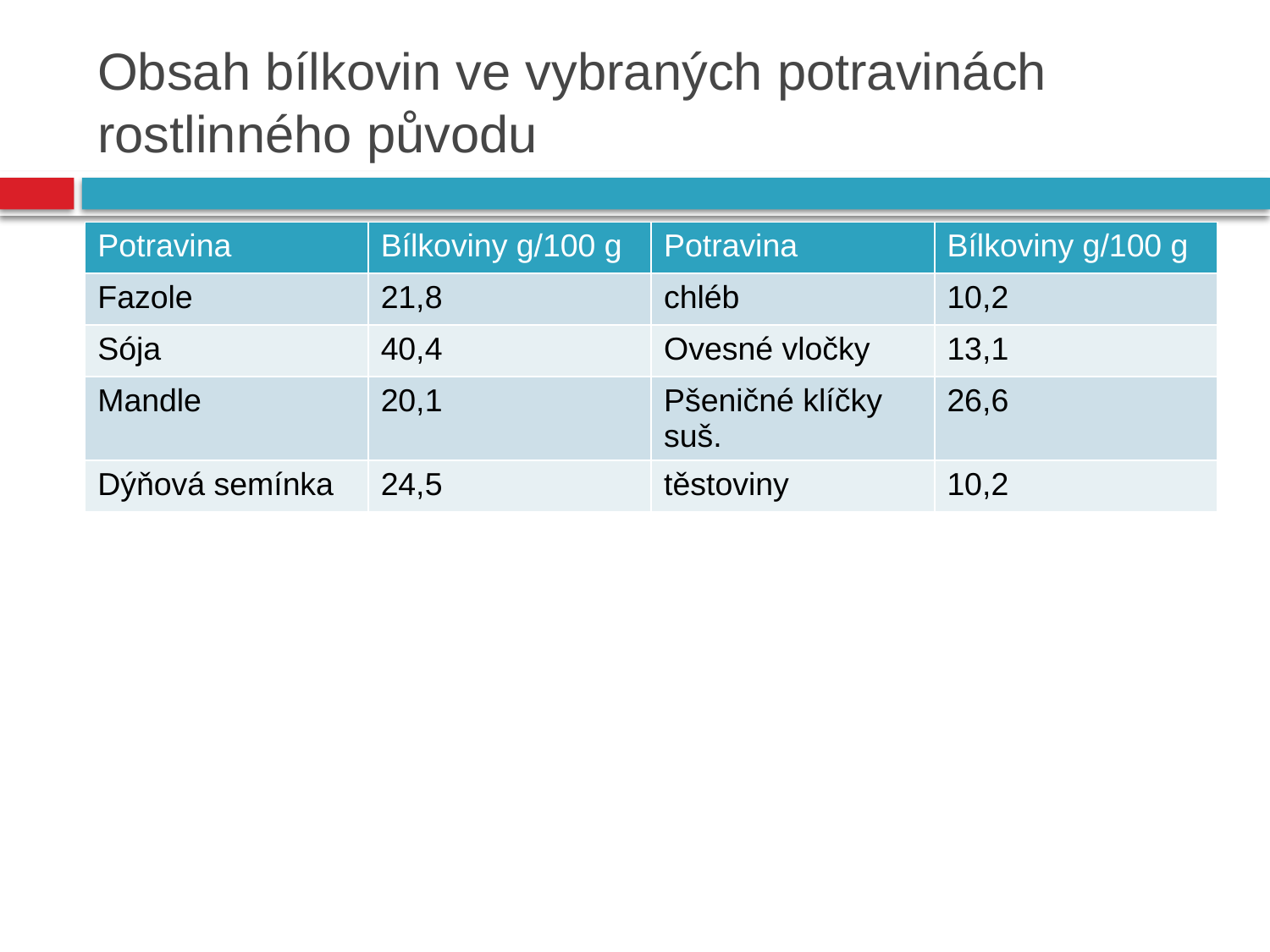

# Obsah bílkovin ve vybraných potravinách rostlinného původu
| Potravina | Bílkoviny g/100 g | Potravina | Bílkoviny g/100 g |
| --- | --- | --- | --- |
| Fazole | 21,8 | chléb | 10,2 |
| Sója | 40,4 | Ovesné vločky | 13,1 |
| Mandle | 20,1 | Pšeničné klíčky suš. | 26,6 |
| Dýňová semínka | 24,5 | těstoviny | 10,2 |